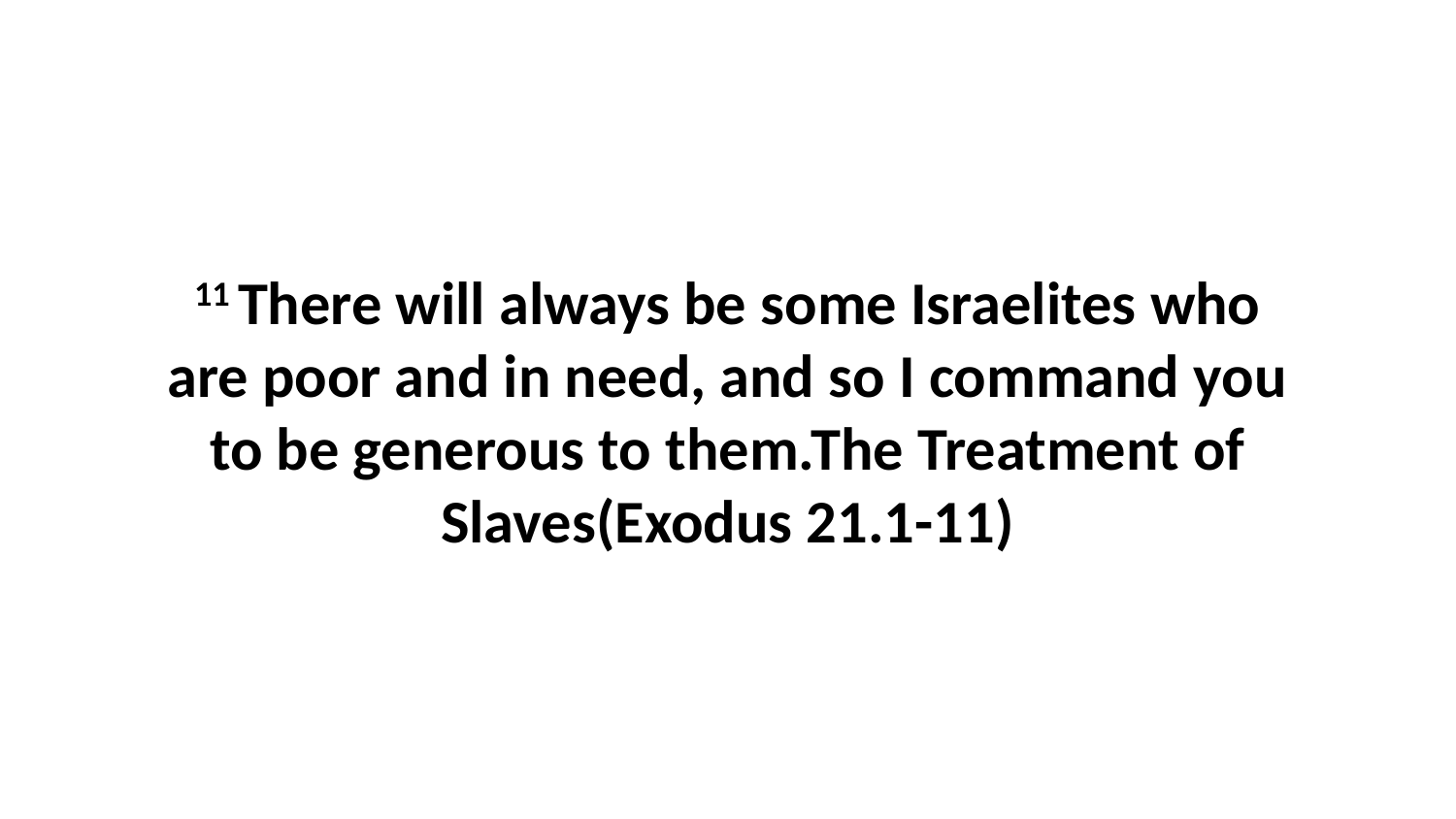

11 There will always be some Israelites who are poor and in need, and so I command you to be generous to them.The Treatment of Slaves(Exodus 21.1-11)